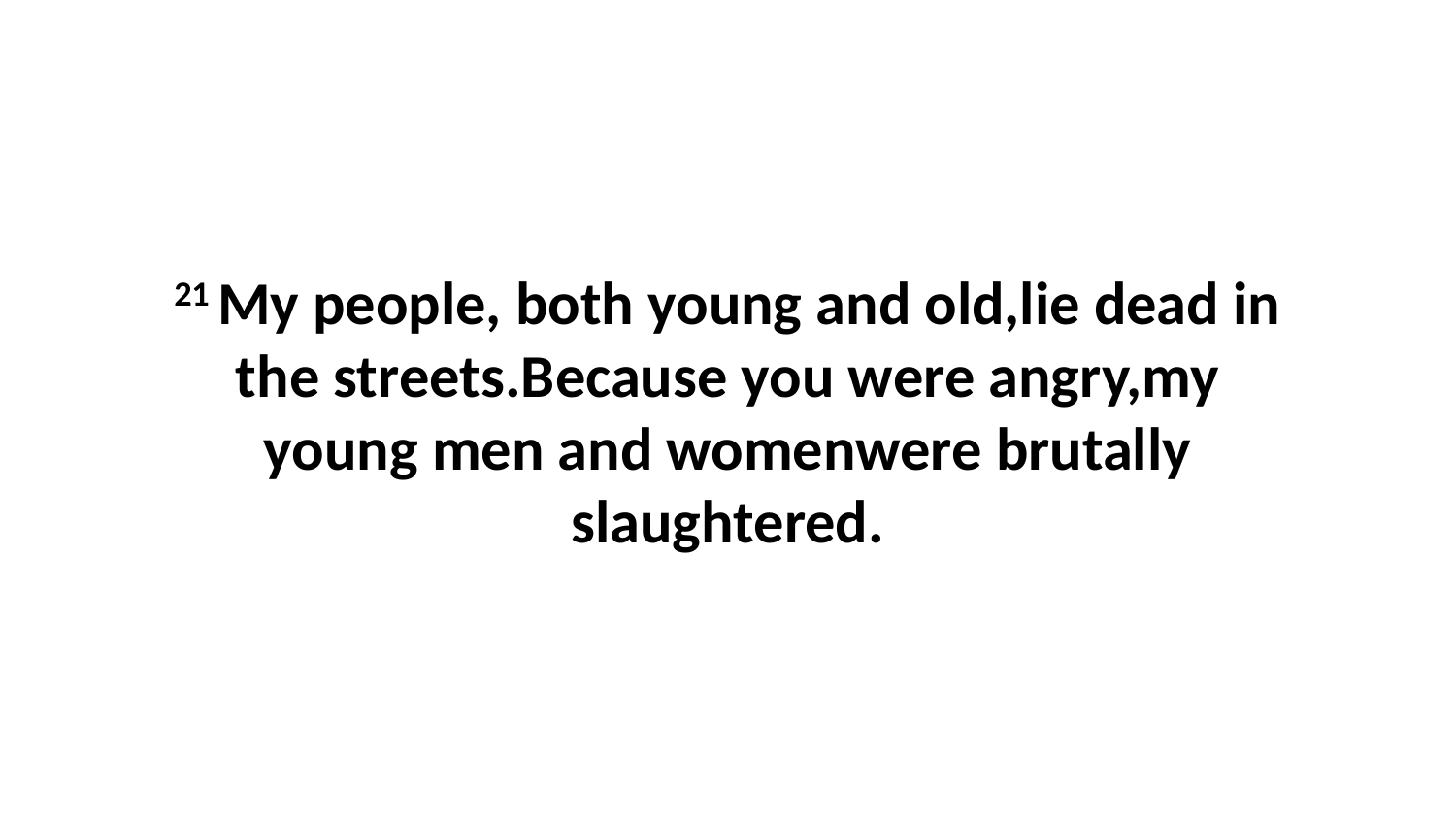

21 My people, both young and old,lie dead in the streets.Because you were angry,my young men and womenwere brutally slaughtered.